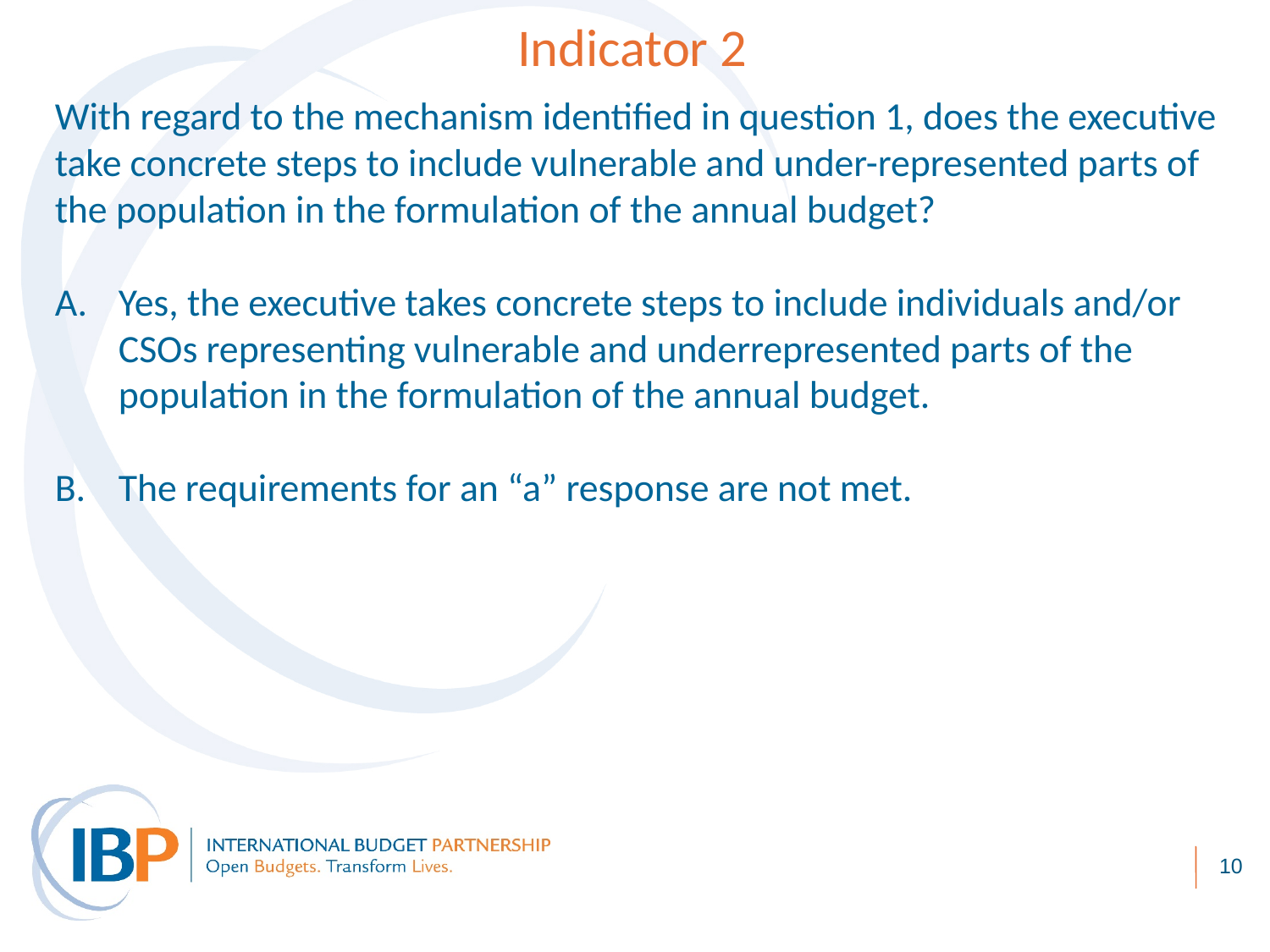

Indicator 2
With regard to the mechanism identified in question 1, does the executive take concrete steps to include vulnerable and under-represented parts of the population in the formulation of the annual budget?

Yes, the executive takes concrete steps to include individuals and/or CSOs representing vulnerable and underrepresented parts of the population in the formulation of the annual budget.

The requirements for an “a” response are not met.

10